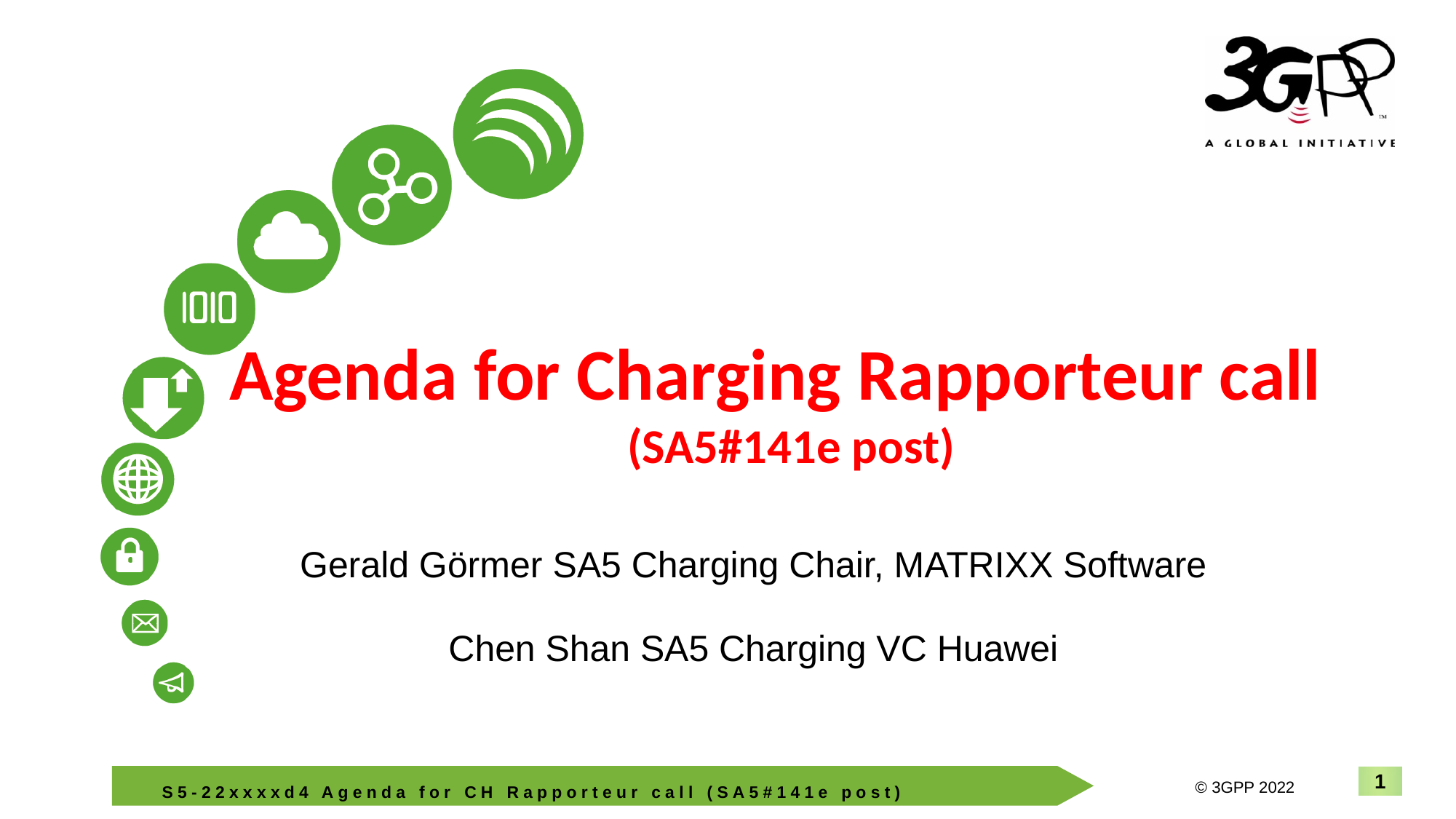

# Agenda for Charging Rapporteur call (SA5#141e post)
Gerald Görmer SA5 Charging Chair, MATRIXX Software

Chen Shan SA5 Charging VC Huawei